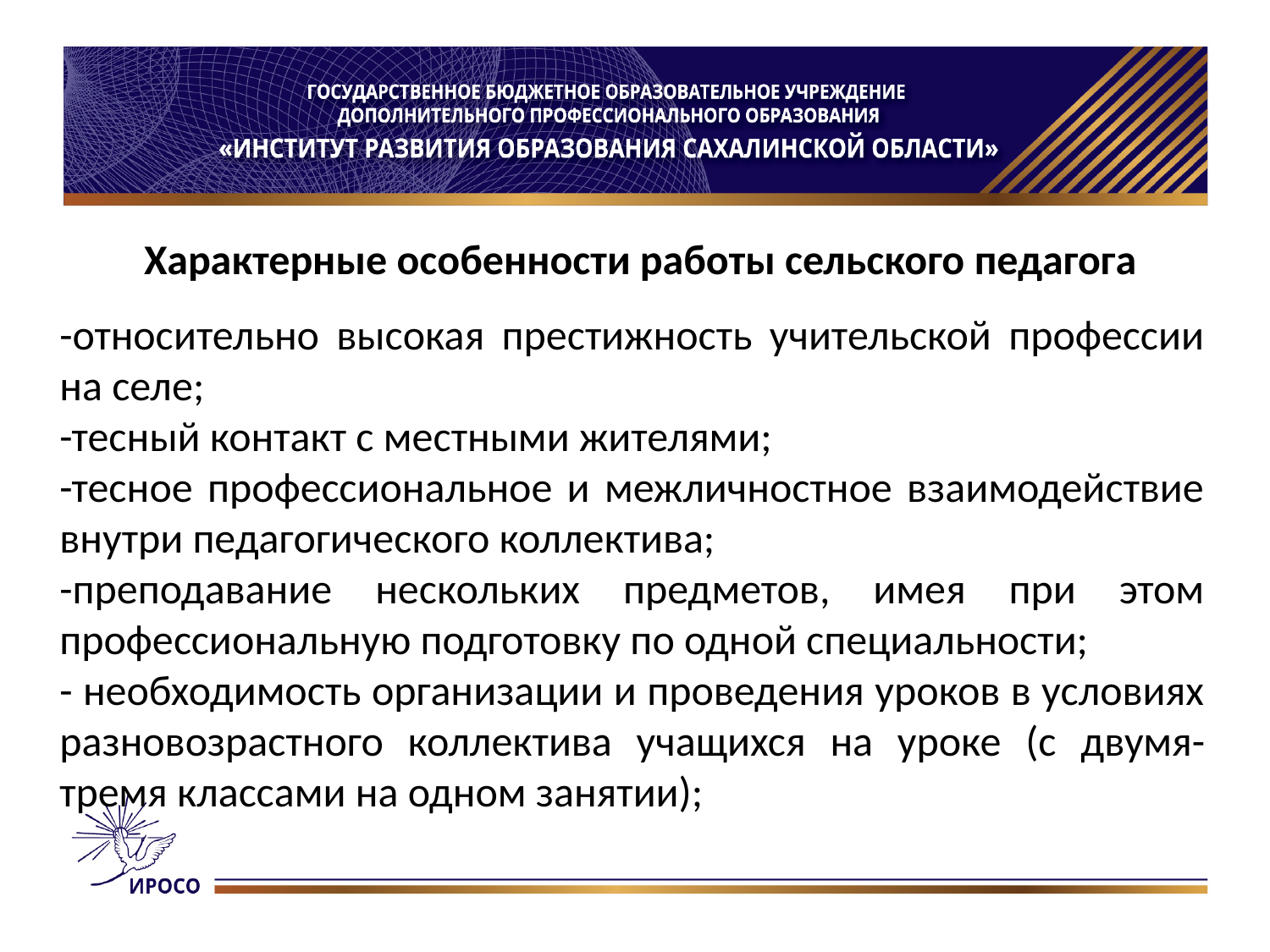

#

Характерные особенности работы сельского педагога
-относительно высокая престижность учительской профессии на селе;
-тесный контакт с местными жителями;
-тесное профессиональное и межличностное взаимодействие внутри педагогического коллектива;
-преподавание нескольких предметов, имея при этом профессиональную подготовку по одной специальности;
- необходимость организации и проведения уроков в условиях разновозрастного коллектива учащихся на уроке (с двумя-тремя классами на одном занятии);